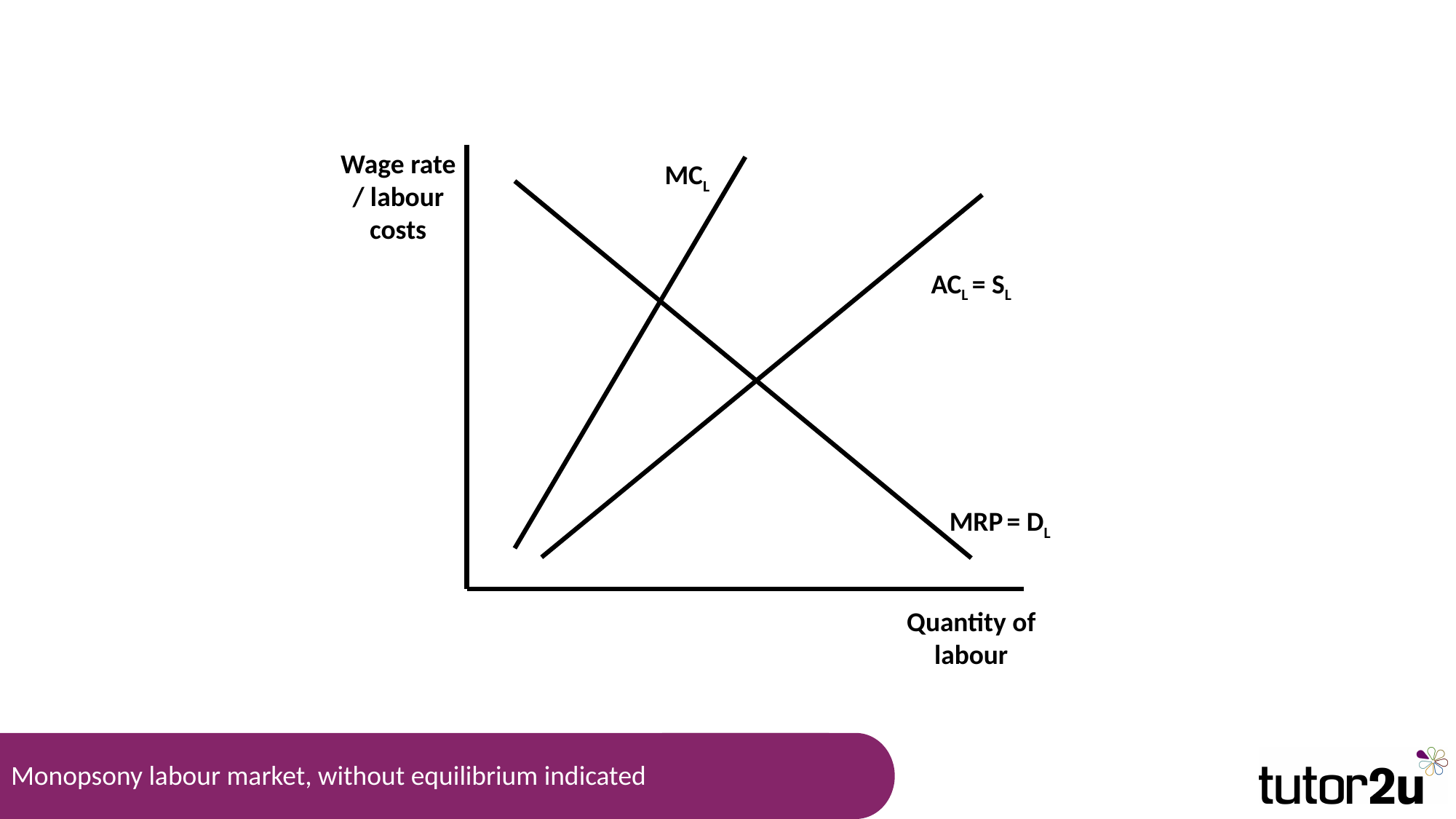

Wage rate / labour costs
MCL
ACL = SL
MRP = DL
Quantity of labour
# Monopsony labour market, without equilibrium indicated